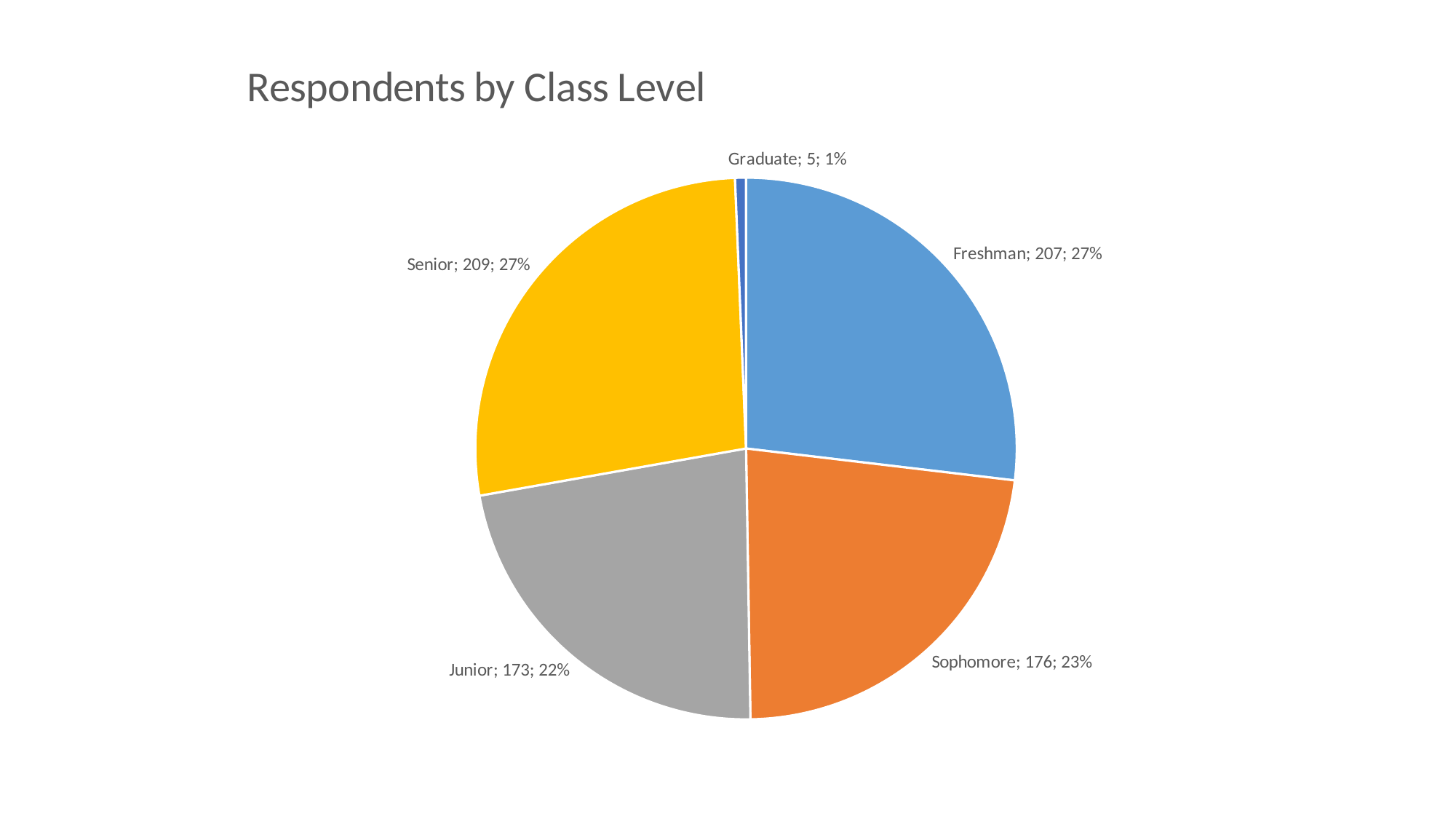

### Chart: Respondents by Class Level

| Category | Sales |
|---|---|
| Freshman | 207.0 |
| Sophomore | 176.0 |
| Junior | 173.0 |
| Senior | 209.0 |
| Graduate | 5.0 |